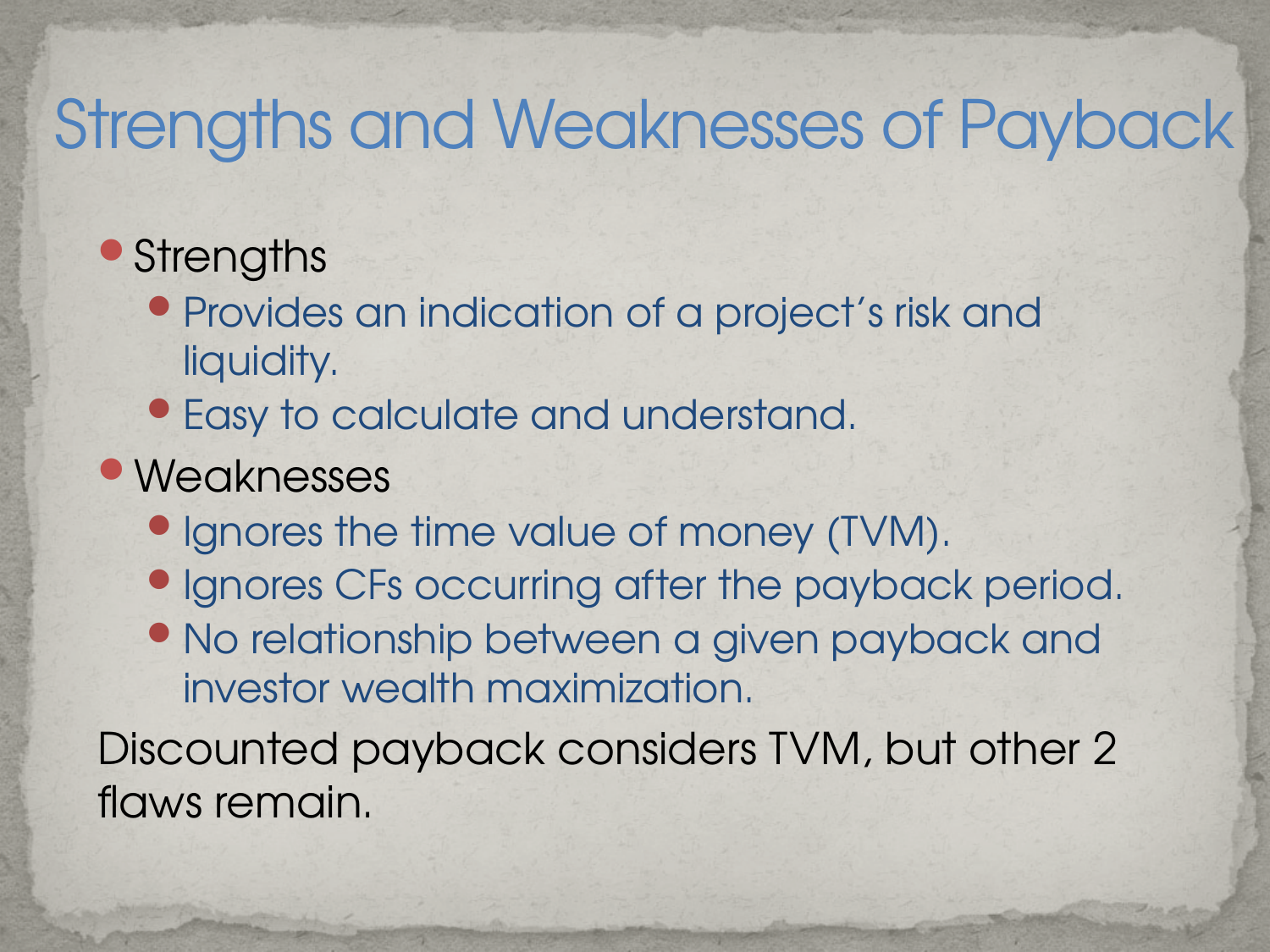

# Strengths and Weaknesses of Payback
Strengths
Provides an indication of a project’s risk and liquidity.
Easy to calculate and understand.
Weaknesses
Ignores the time value of money (TVM).
Ignores CFs occurring after the payback period.
No relationship between a given payback and investor wealth maximization.
Discounted payback considers TVM, but other 2 flaws remain.